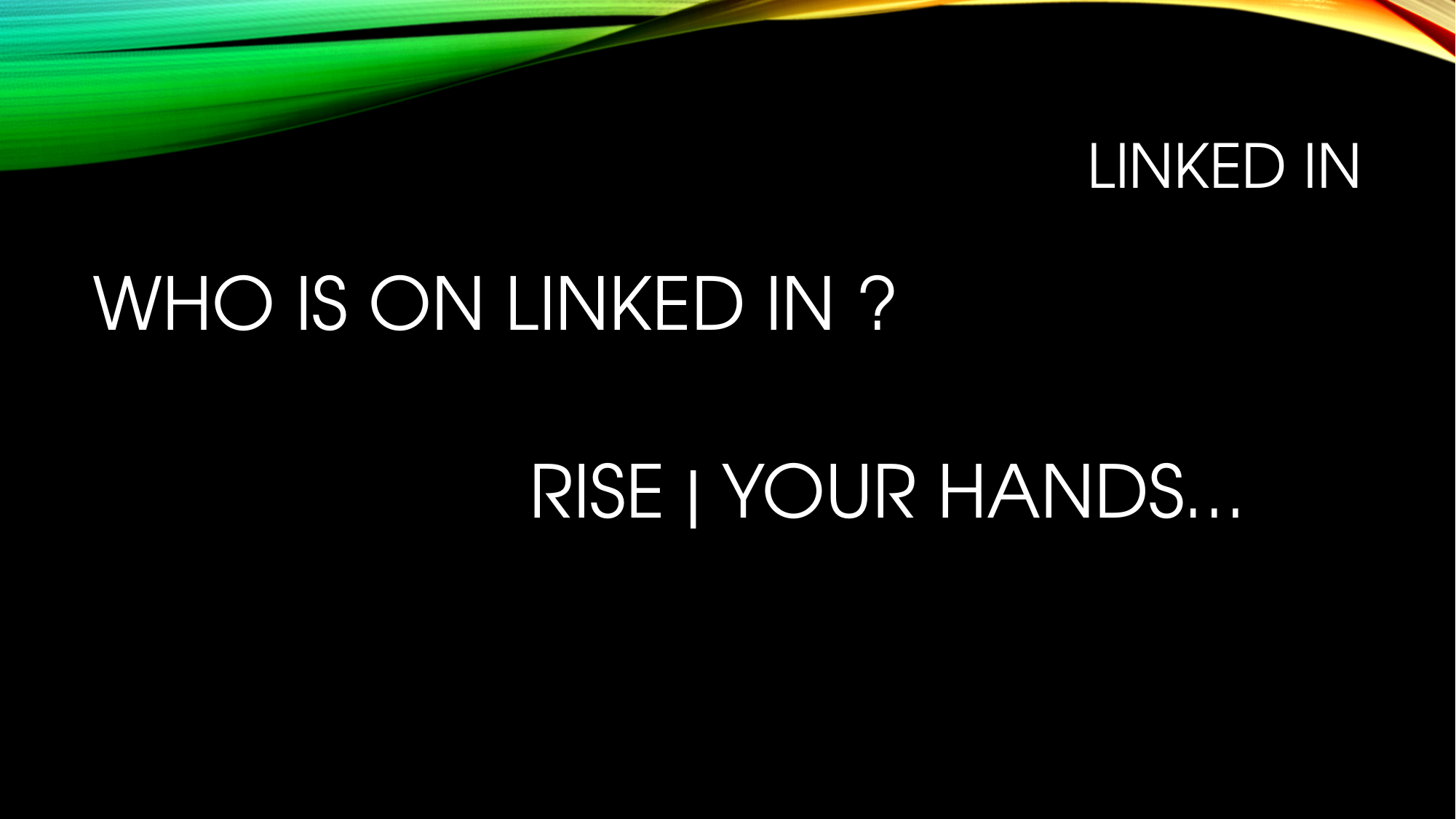

# Linked IN
WHO IS ON LINKED IN ?

				RISE | YOUR HANDS…